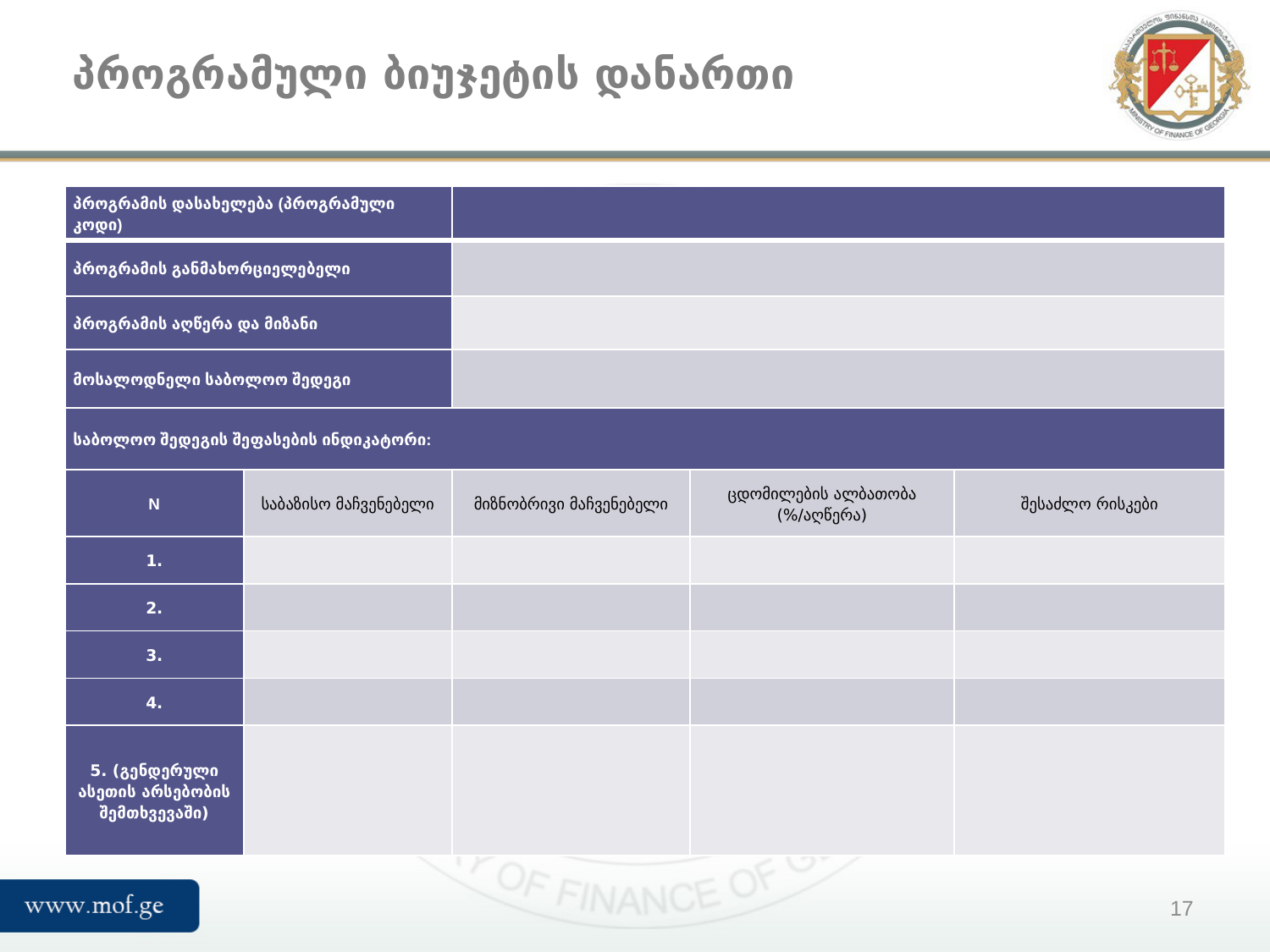

# პროგრამული ბიუჯეტის დანართი
| პროგრამის დასახელება (პროგრამული კოდი) |  |  |  |  |
| --- | --- | --- | --- | --- |
| პროგრამის განმახორციელებელი |  |  |  |  |
| პროგრამის აღწერა და მიზანი |  |  |  |  |
| მოსალოდნელი საბოლოო შედეგი |  |  |  |  |
| საბოლოო შედეგის შეფასების ინდიკატორი: |  |  |  |  |
| N | საბაზისო მაჩვენებელი | მიზნობრივი მაჩვენებელი | ცდომილების ალბათობა (%/აღწერა) | შესაძლო რისკები |
| 1. |  |  |  |  |
| 2. |  |  |  |  |
| 3. |  |  |  |  |
| 4. |  |  |  |  |
| 5. (გენდერული ასეთის არსებობის შემთხვევაში) |  |  |  |  |
17